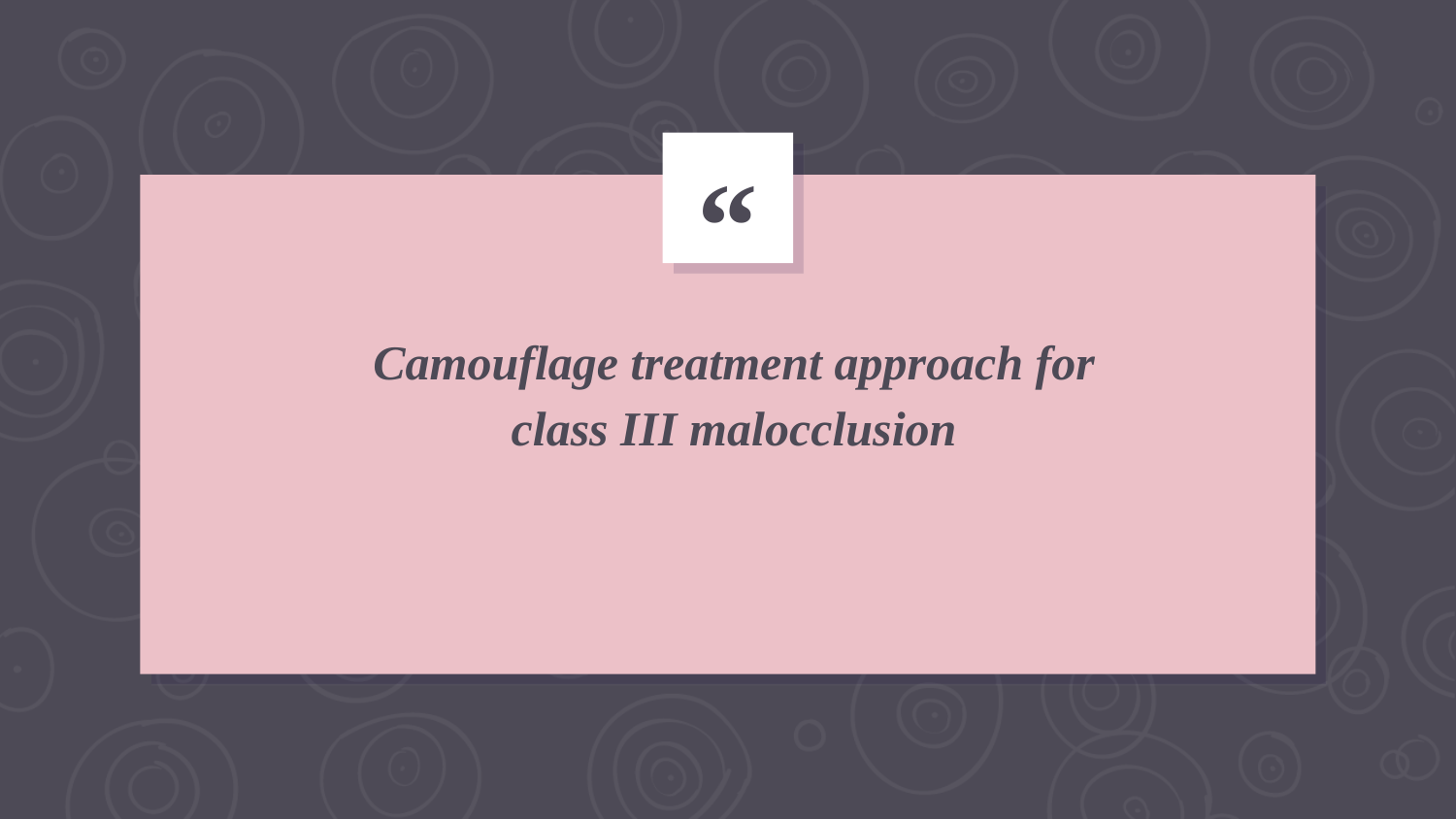

Camouflage treatment approach for
class III malocclusion
101